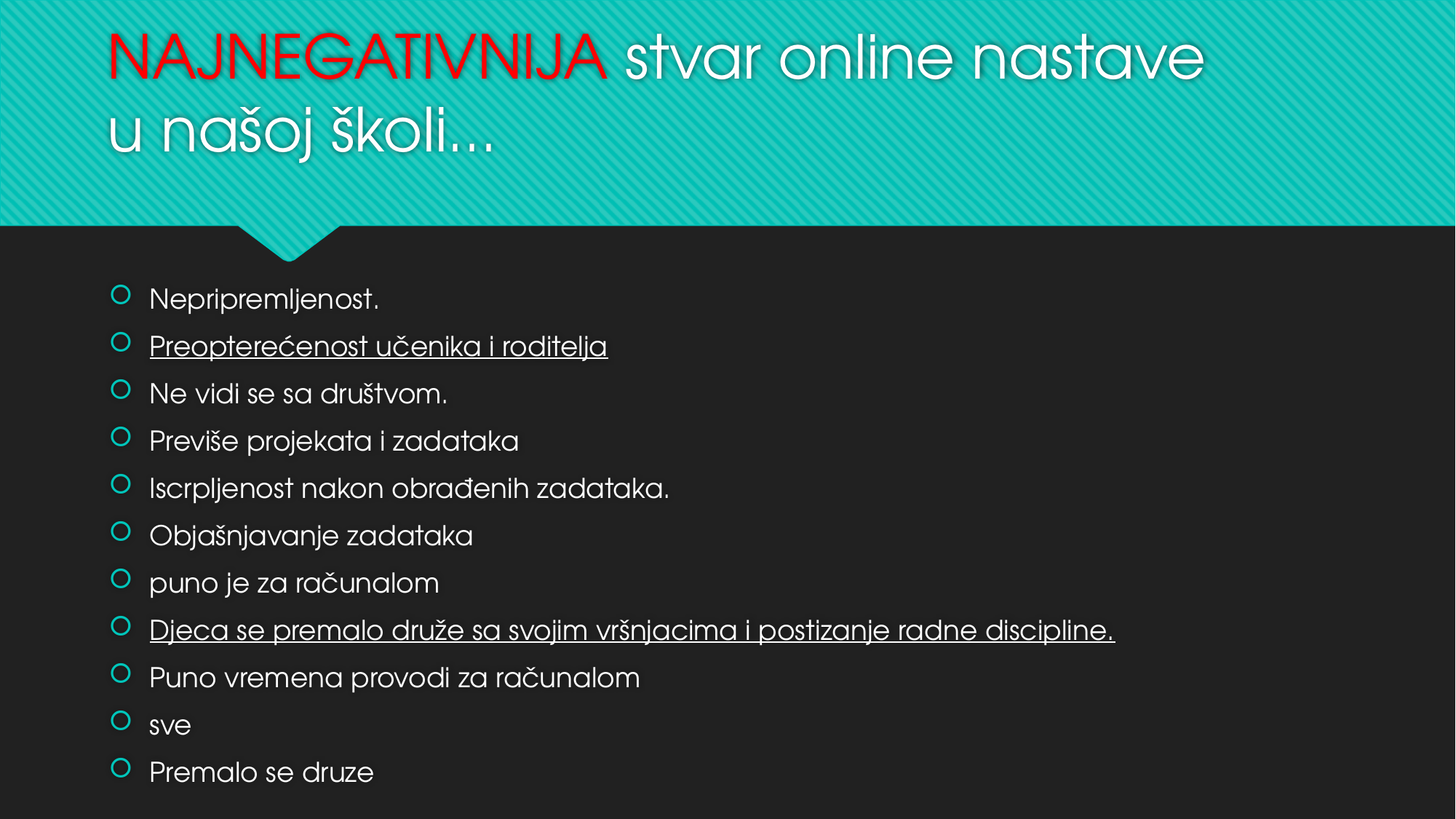

# NAJNEGATIVNIJA stvar online nastave u našoj školi...

Nepripremljenost.
Preopterećenost učenika i roditelja
Ne vidi se sa društvom.
Previše projekata i zadataka
Iscrpljenost nakon obrađenih zadataka.
Objašnjavanje zadataka
puno je za računalom
Djeca se premalo druže sa svojim vršnjacima i postizanje radne discipline.
Puno vremena provodi za računalom
sve
Premalo se druze